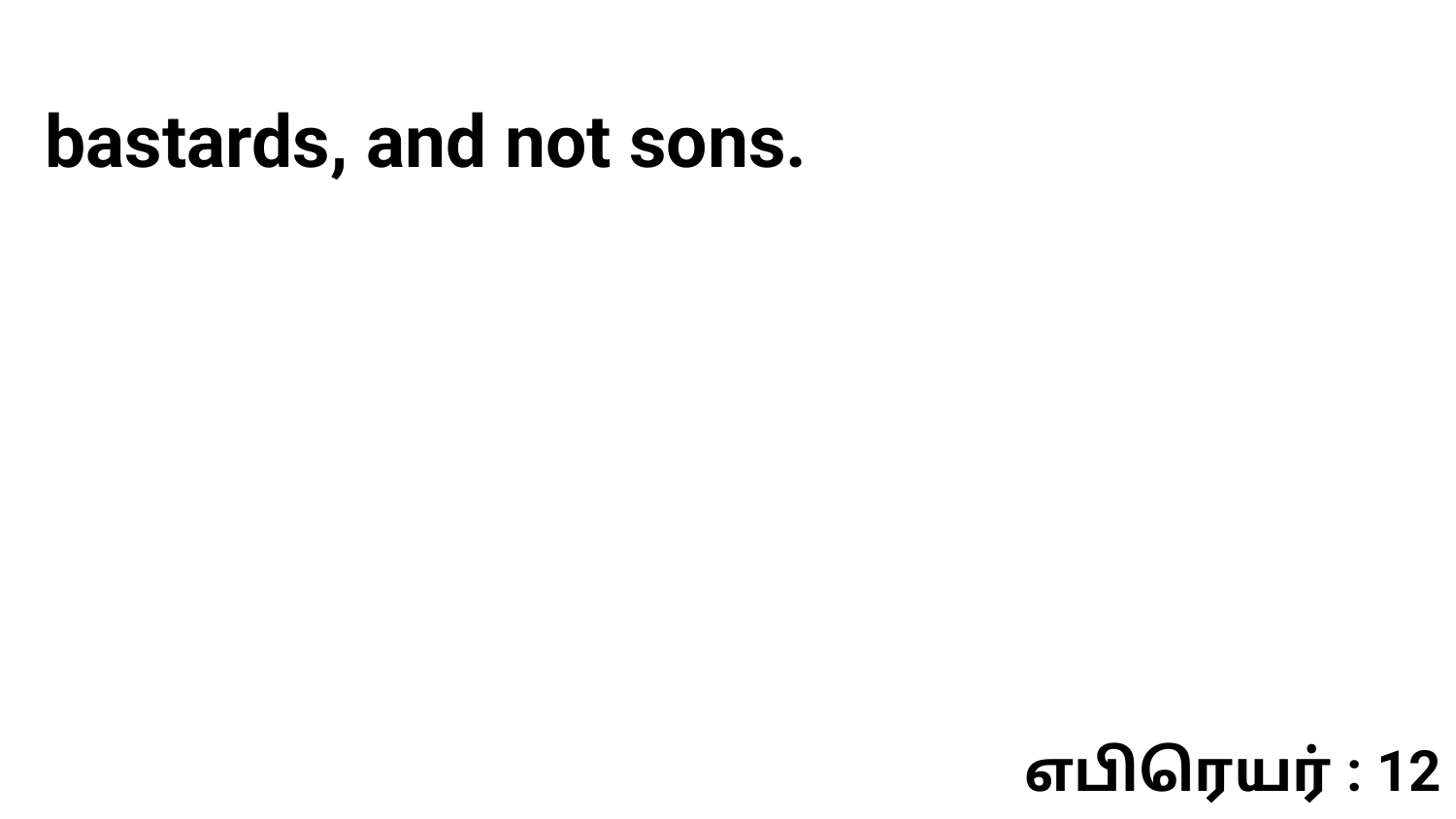

bastards, and not sons.
எபிரெயர் : 12